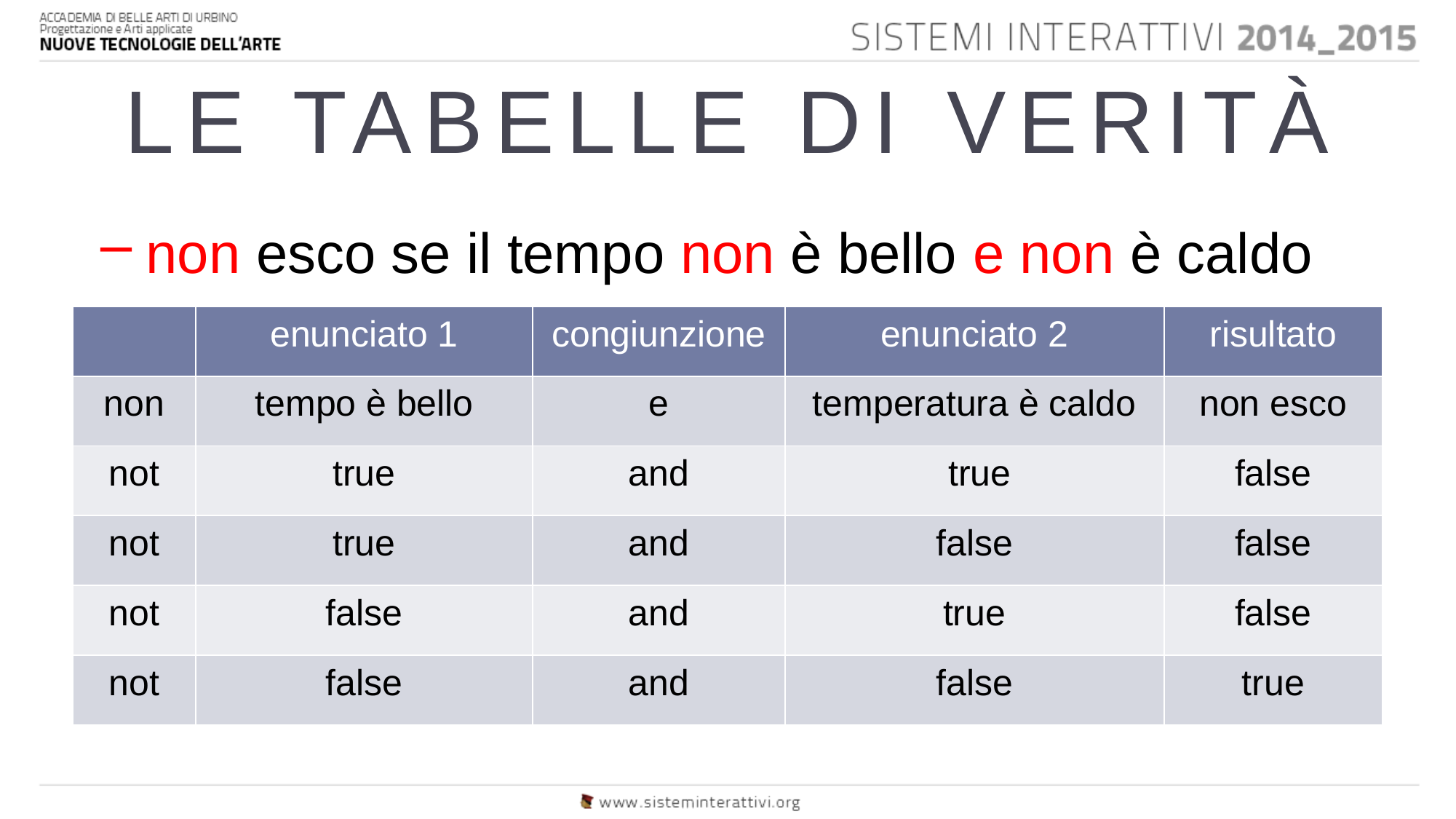

# LE TABELLE DI VERITÀ
non esco se il tempo non è bello e non è caldo
|  | enunciato 1 | congiunzione | enunciato 2 | risultato |
| --- | --- | --- | --- | --- |
| non | tempo è bello | e | temperatura è caldo | non esco |
| not | true | and | true | false |
| not | true | and | false | false |
| not | false | and | true | false |
| not | false | and | false | true |